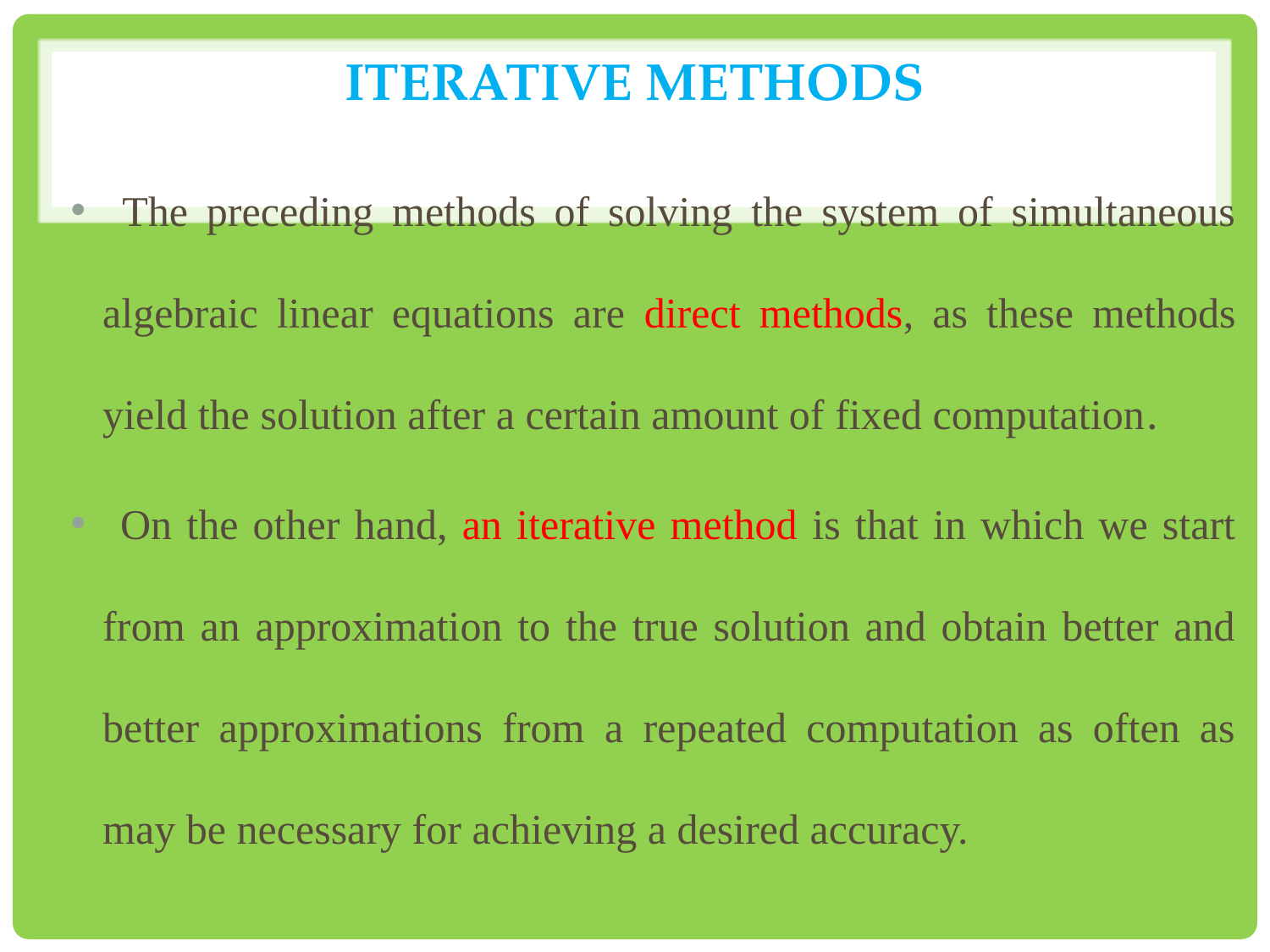

# Iterative Methods
 The preceding methods of solving the system of simultaneous algebraic linear equations are direct methods, as these methods yield the solution after a certain amount of fixed computation.
 On the other hand, an iterative method is that in which we start from an approximation to the true solution and obtain better and better approximations from a repeated computation as often as may be necessary for achieving a desired accuracy.